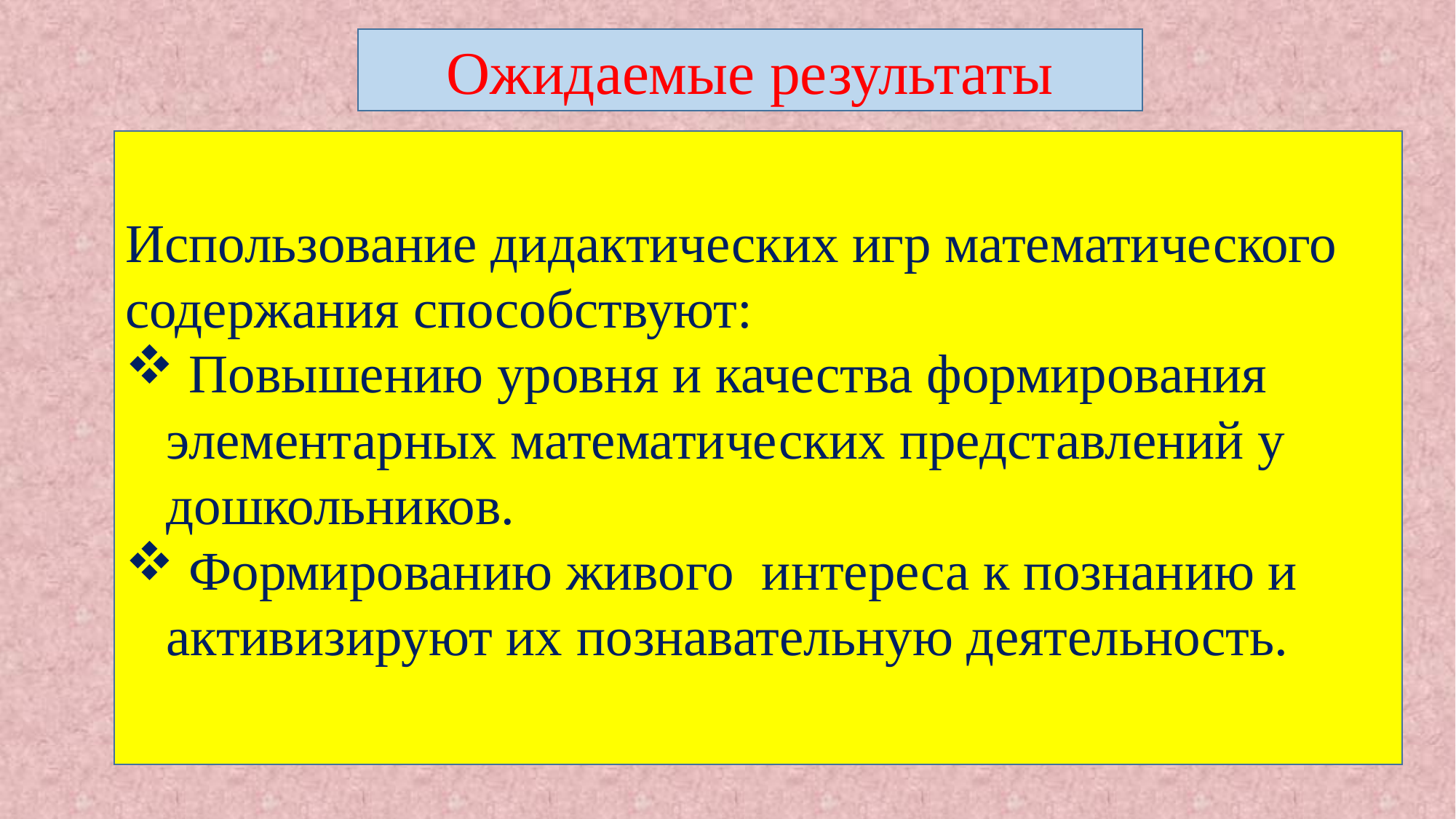

Ожидаемые результаты

Использование дидактических игр математического содержания способствуют:
 Повышению уровня и качества формирования элементарных математических представлений у дошкольников.
 Формированию живого  интереса к познанию и активизируют их познавательную деятельность.